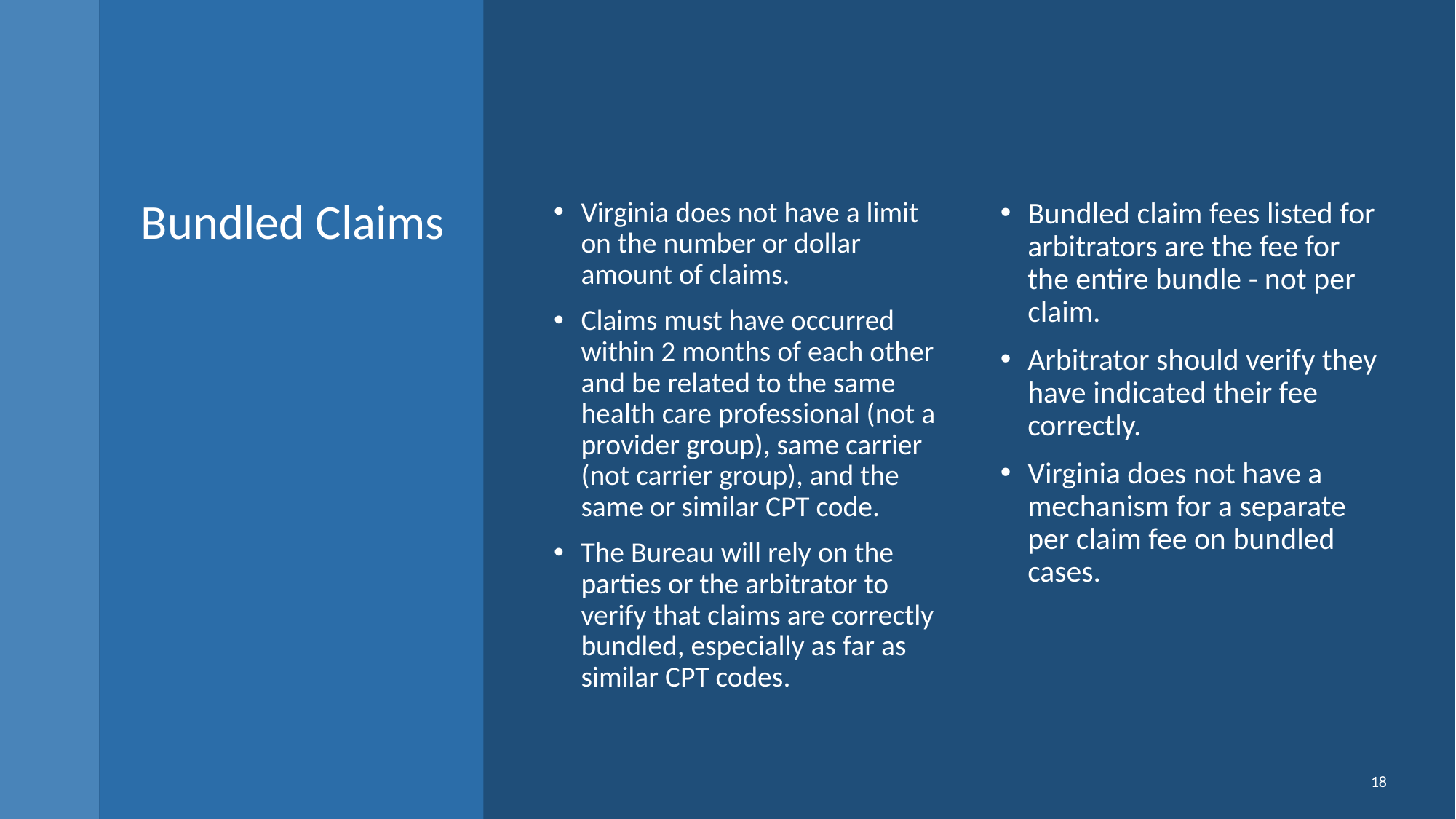

# Bundled Claims
Virginia does not have a limit on the number or dollar amount of claims.
Claims must have occurred within 2 months of each other and be related to the same health care professional (not a provider group), same carrier (not carrier group), and the same or similar CPT code.
The Bureau will rely on the parties or the arbitrator to verify that claims are correctly bundled, especially as far as similar CPT codes.

Bundled claim fees listed for arbitrators are the fee for the entire bundle - not per claim.
Arbitrator should verify they have indicated their fee correctly.
Virginia does not have a mechanism for a separate per claim fee on bundled cases.

18